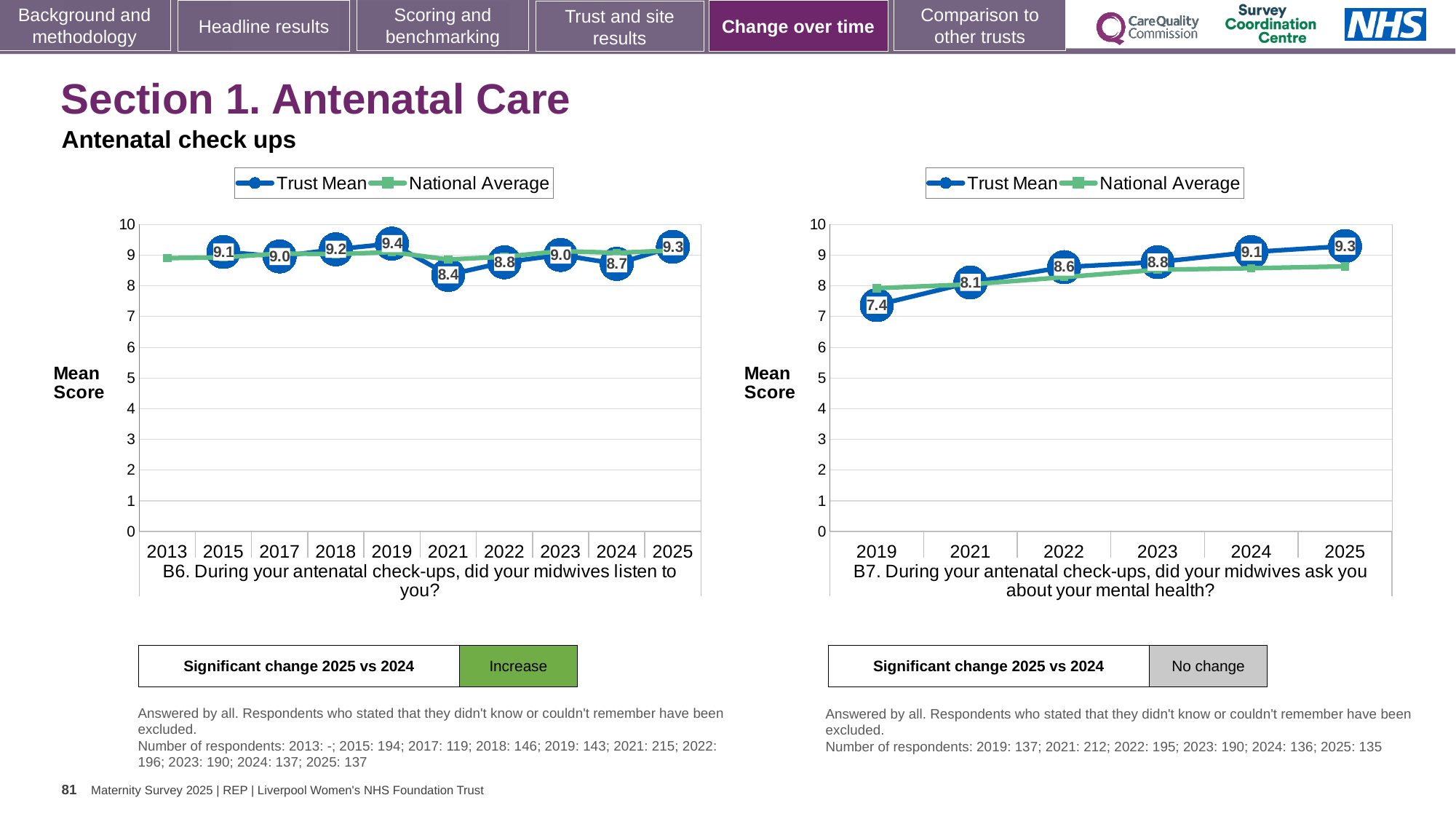

# Section 1. Antenatal Care
Antenatal check ups

### Chart

| Category | Trust Mean | National Average |
|---|---|---|
| 2013 | None | 8.902801936576772 |
| 2015 | 9.103164811083227 | 8.92484497911294 |
| 2017 | 8.958644203226662 | 9.052734871073152 |
| 2018 | 9.190658447978123 | 9.032405088324163 |
| 2019 | 9.37417101577566 | 9.097839628593407 |
| 2021 | 8.356270071076569 | 8.857213238461847 |
| 2022 | 8.767790777095112 | 8.947035466906678 |
| 2023 | 9.006159497599532 | 9.130909858102369 |
| 2024 | 8.716064175896593 | 9.075440304885204 |
| 2025 | 9.272614054908752 | 9.151026176494176 |

### Chart

| Category | Trust Mean | National Average |
|---|---|---|
| 2019 | 7.375641724578947 | 7.924643601426878 |
| 2021 | 8.111734755438123 | 8.048305481365063 |
| 2022 | 8.609214754697382 | 8.281842097983247 |
| 2023 | 8.774575855185715 | 8.524368097149862 |
| 2024 | 9.098676190851226 | 8.573580780811707 |
| 2025 | 9.294501775372973 | 8.633726128989599 |
| Significant change 2025 vs 2024 | Increase |
| --- | --- |
| Significant change 2025 vs 2024 | No change |
| --- | --- |
Answered by all. Respondents who stated that they didn't know or couldn't remember have been excluded.
Number of respondents: 2013: -; 2015: 194; 2017: 119; 2018: 146; 2019: 143; 2021: 215; 2022: 196; 2023: 190; 2024: 137; 2025: 137
Answered by all. Respondents who stated that they didn't know or couldn't remember have been excluded.
Number of respondents: 2019: 137; 2021: 212; 2022: 195; 2023: 190; 2024: 136; 2025: 135
81